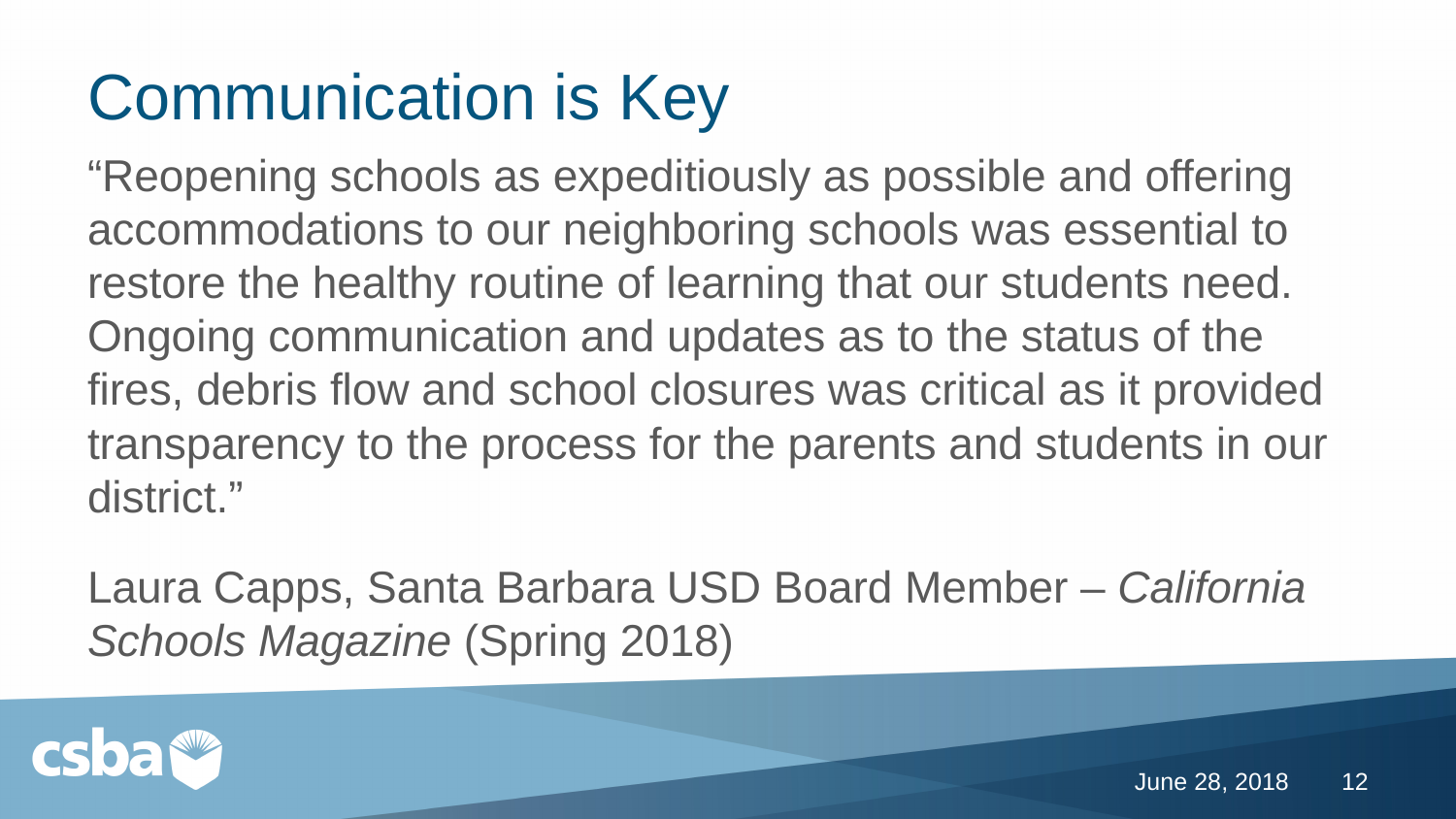

# Communication is Key
“Reopening schools as expeditiously as possible and offering accommodations to our neighboring schools was essential to restore the healthy routine of learning that our students need. Ongoing communication and updates as to the status of the fires, debris flow and school closures was critical as it provided transparency to the process for the parents and students in our district.”
Laura Capps, Santa Barbara USD Board Member – California Schools Magazine (Spring 2018)

June 28, 2018
12